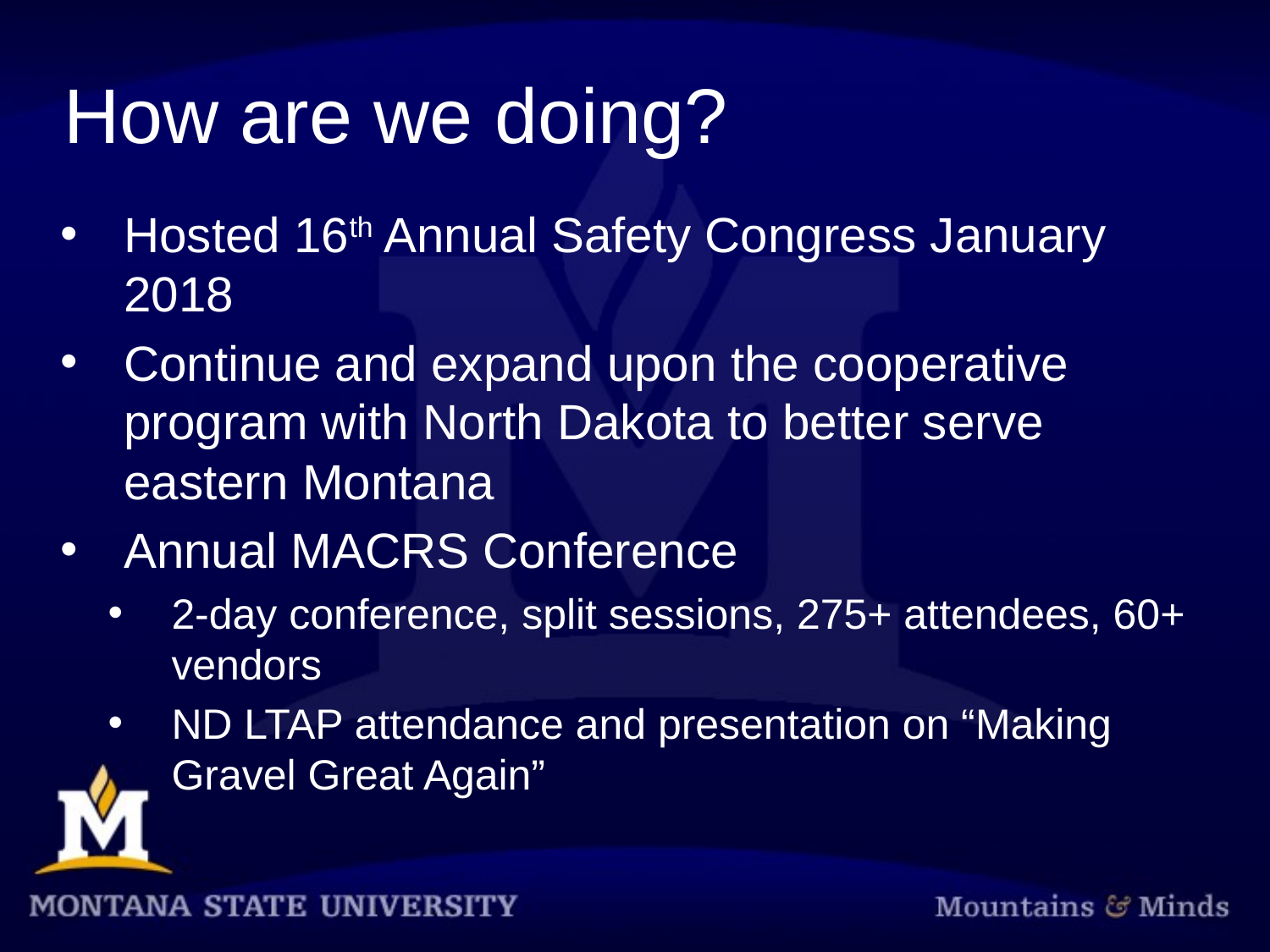

How are we doing?
Hosted 16th Annual Safety Congress January 2018
Continue and expand upon the cooperative program with North Dakota to better serve eastern Montana
Annual MACRS Conference
2-day conference, split sessions, 275+ attendees, 60+ vendors
ND LTAP attendance and presentation on “Making Gravel Great Again”